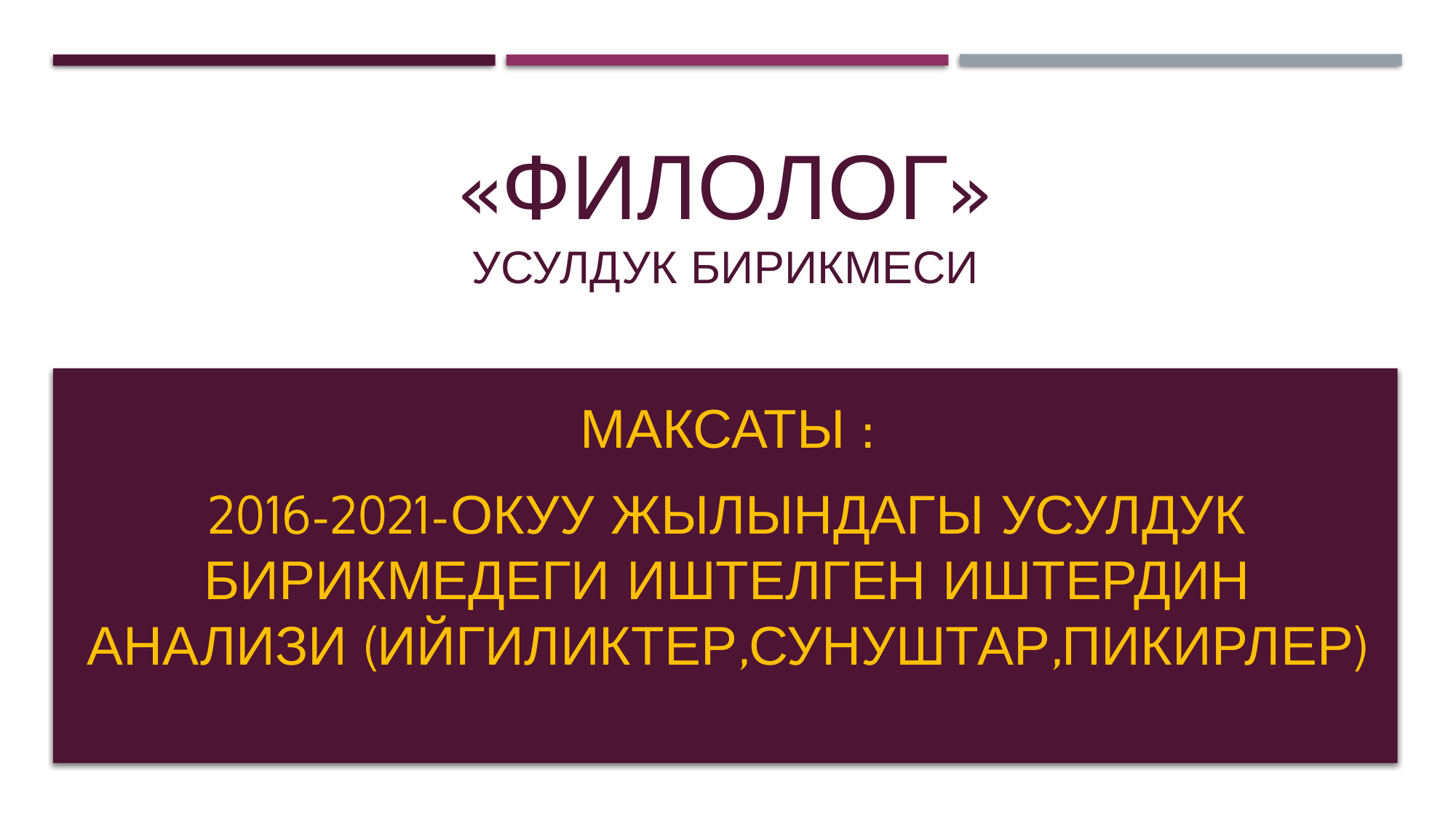

# «Филолог» Усулдук бирикмеси
Максаты :
2016-2021-окуу жылындагы Усулдук бирикмедеги иштелген иштердин анализи (ийгиликтер,сунуштар,пикирлер)